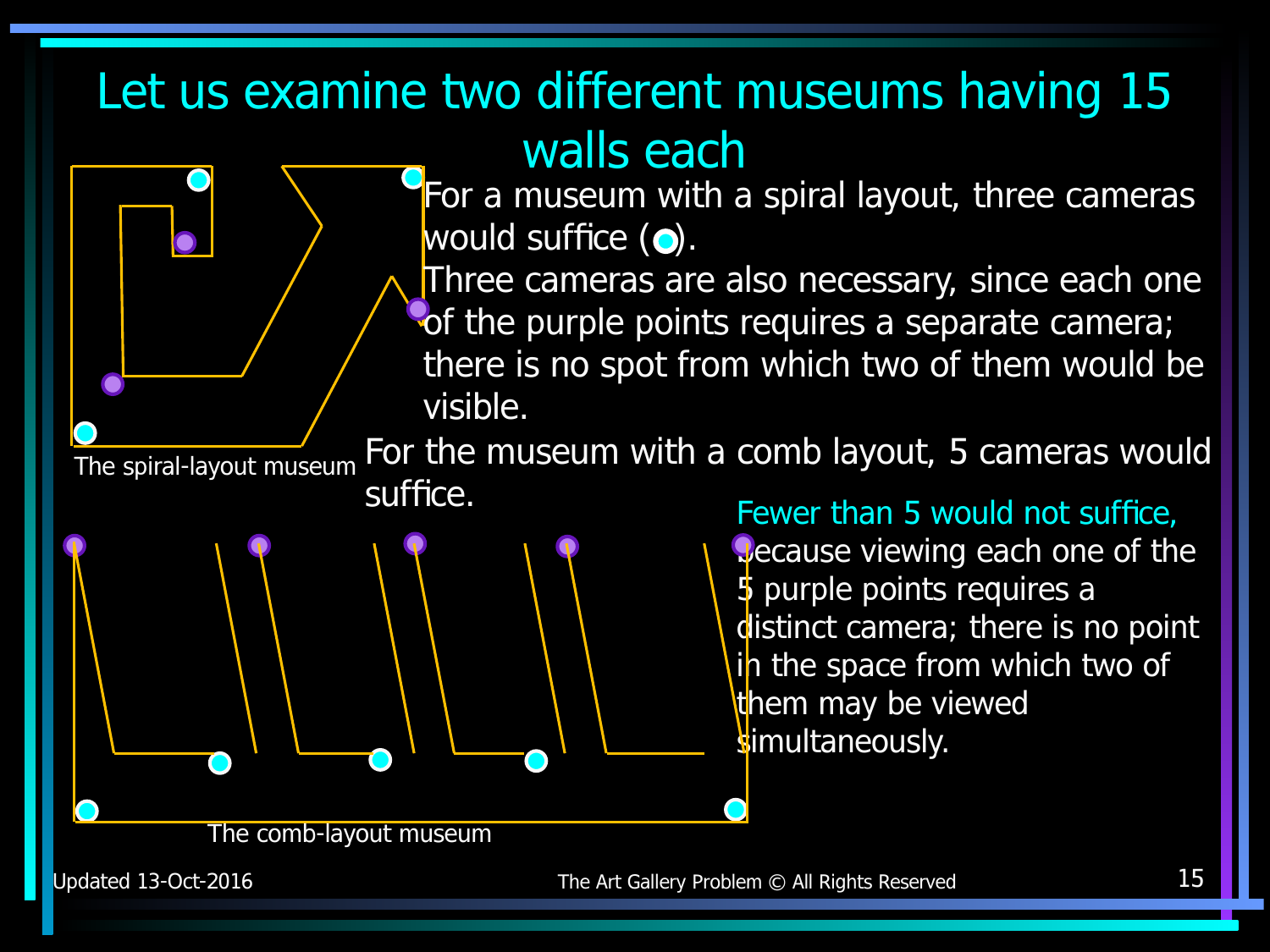

# Let us examine two different museums having 15 walls each
For a museum with a spiral layout, three cameras would suffice (  ).
Three cameras are also necessary, since each one of the purple points requires a separate camera; there is no spot from which two of them would be visible.

For the museum with a comb layout, 5 cameras would suffice.
The spiral-layout museum
Fewer than 5 would not suffice,
because viewing each one of the 5 purple points requires a distinct camera; there is no point in the space from which two of them may be viewed simultaneously.

The comb-layout museum
15
Updated 13-Oct-2016
The Art Gallery Problem © All Rights Reserved